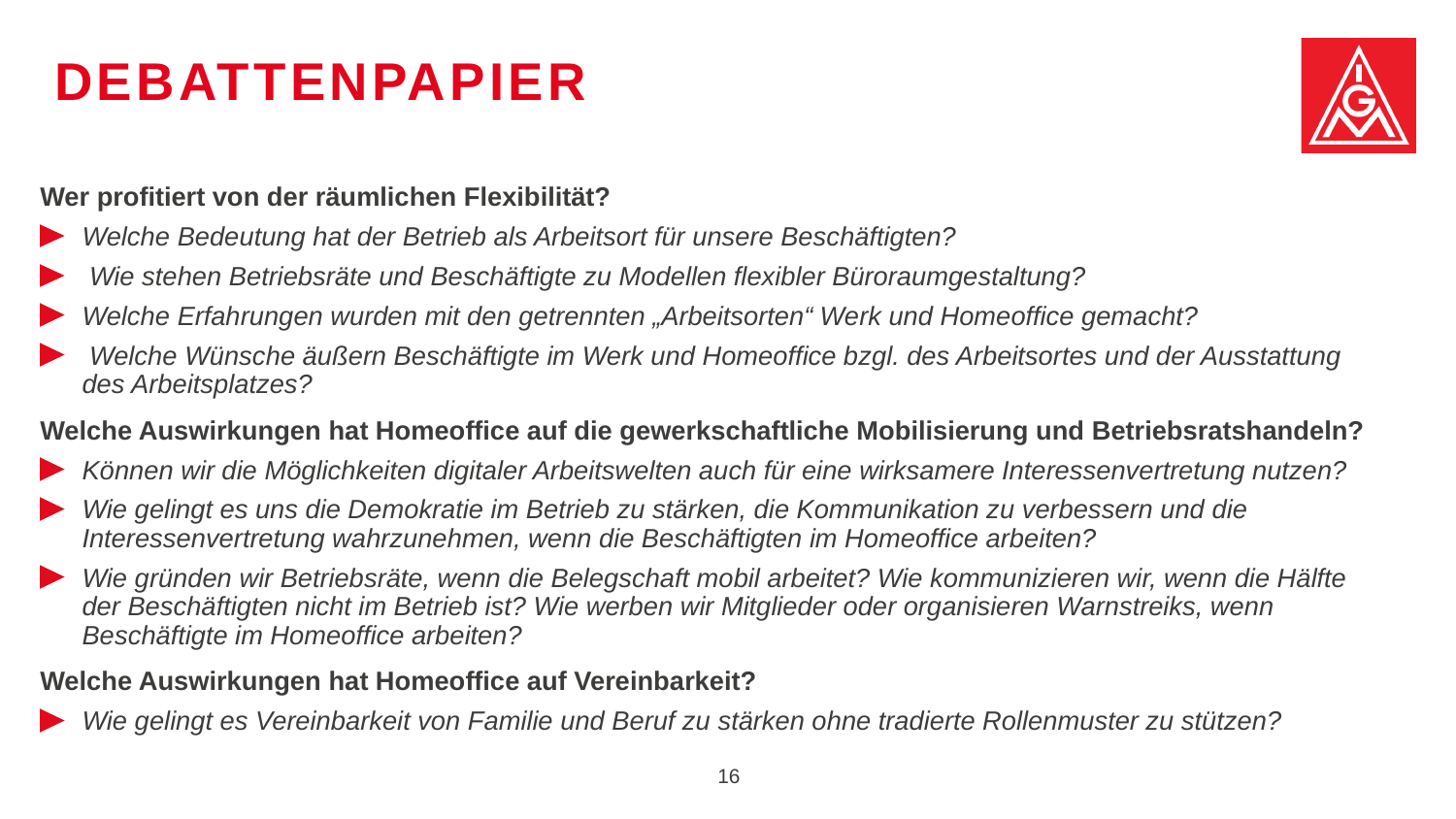

# DEBATTENpapier

Wer profitiert von der räumlichen Flexibilität?
Welche Bedeutung hat der Betrieb als Arbeitsort für unsere Beschäftigten?
 Wie stehen Betriebsräte und Beschäftigte zu Modellen flexibler Büroraumgestaltung?
Welche Erfahrungen wurden mit den getrennten „Arbeitsorten“ Werk und Homeoffice gemacht?
 Welche Wünsche äußern Beschäftigte im Werk und Homeoffice bzgl. des Arbeitsortes und der Ausstattung des Arbeitsplatzes?
Welche Auswirkungen hat Homeoffice auf die gewerkschaftliche Mobilisierung und Betriebsratshandeln?
Können wir die Möglichkeiten digitaler Arbeitswelten auch für eine wirksamere Interessenvertretung nutzen?
Wie gelingt es uns die Demokratie im Betrieb zu stärken, die Kommunikation zu verbessern und die Interessenvertretung wahrzunehmen, wenn die Beschäftigten im Homeoffice arbeiten?
Wie gründen wir Betriebsräte, wenn die Belegschaft mobil arbeitet? Wie kommunizieren wir, wenn die Hälfte der Beschäftigten nicht im Betrieb ist? Wie werben wir Mitglieder oder organisieren Warnstreiks, wenn Beschäftigte im Homeoffice arbeiten?
Welche Auswirkungen hat Homeoffice auf Vereinbarkeit?
Wie gelingt es Vereinbarkeit von Familie und Beruf zu stärken ohne tradierte Rollenmuster zu stützen?